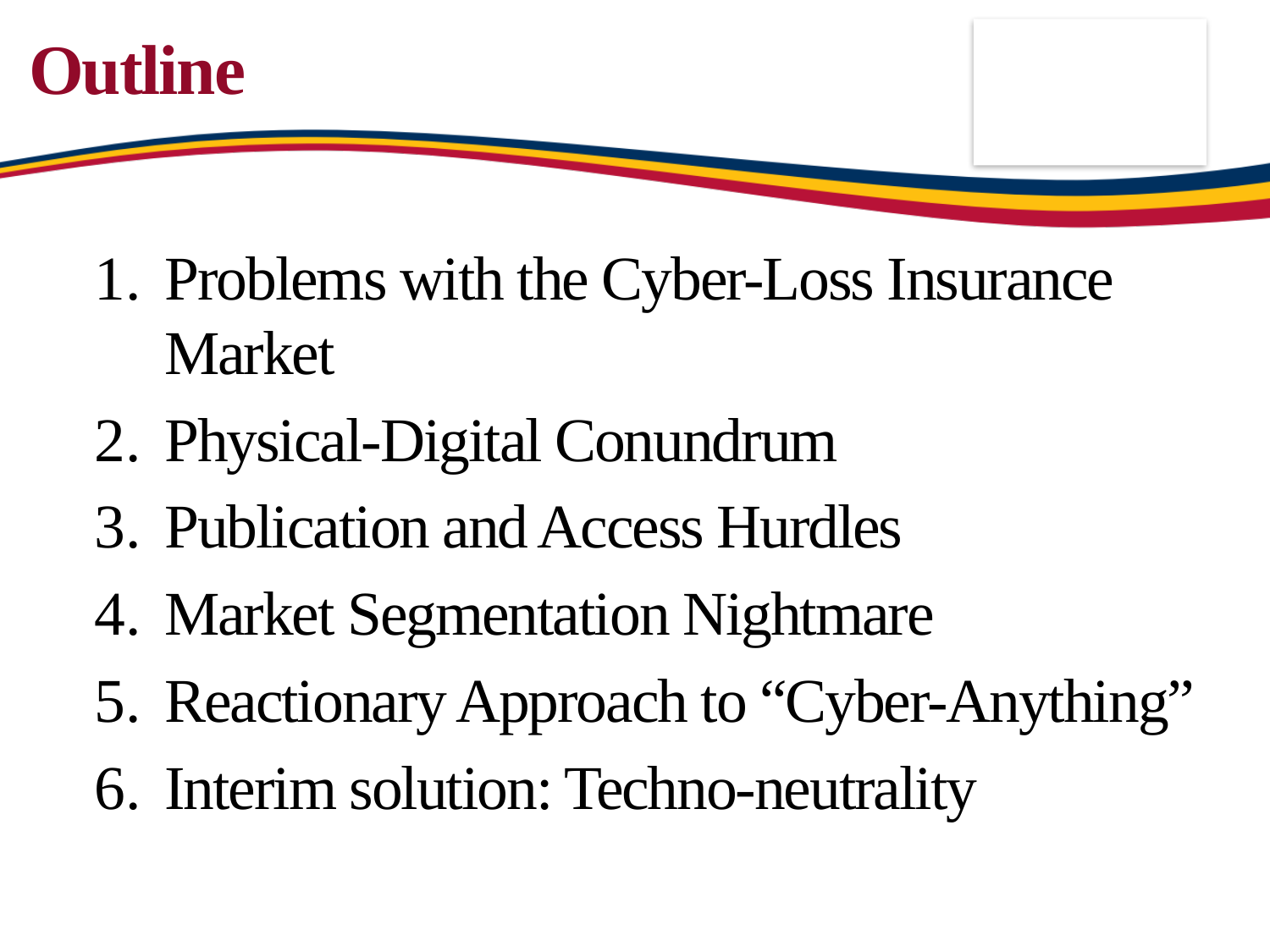

# Outline
Problems with the Cyber-Loss Insurance Market
Physical-Digital Conundrum
Publication and Access Hurdles
Market Segmentation Nightmare
Reactionary Approach to “Cyber-Anything”
Interim solution: Techno-neutrality